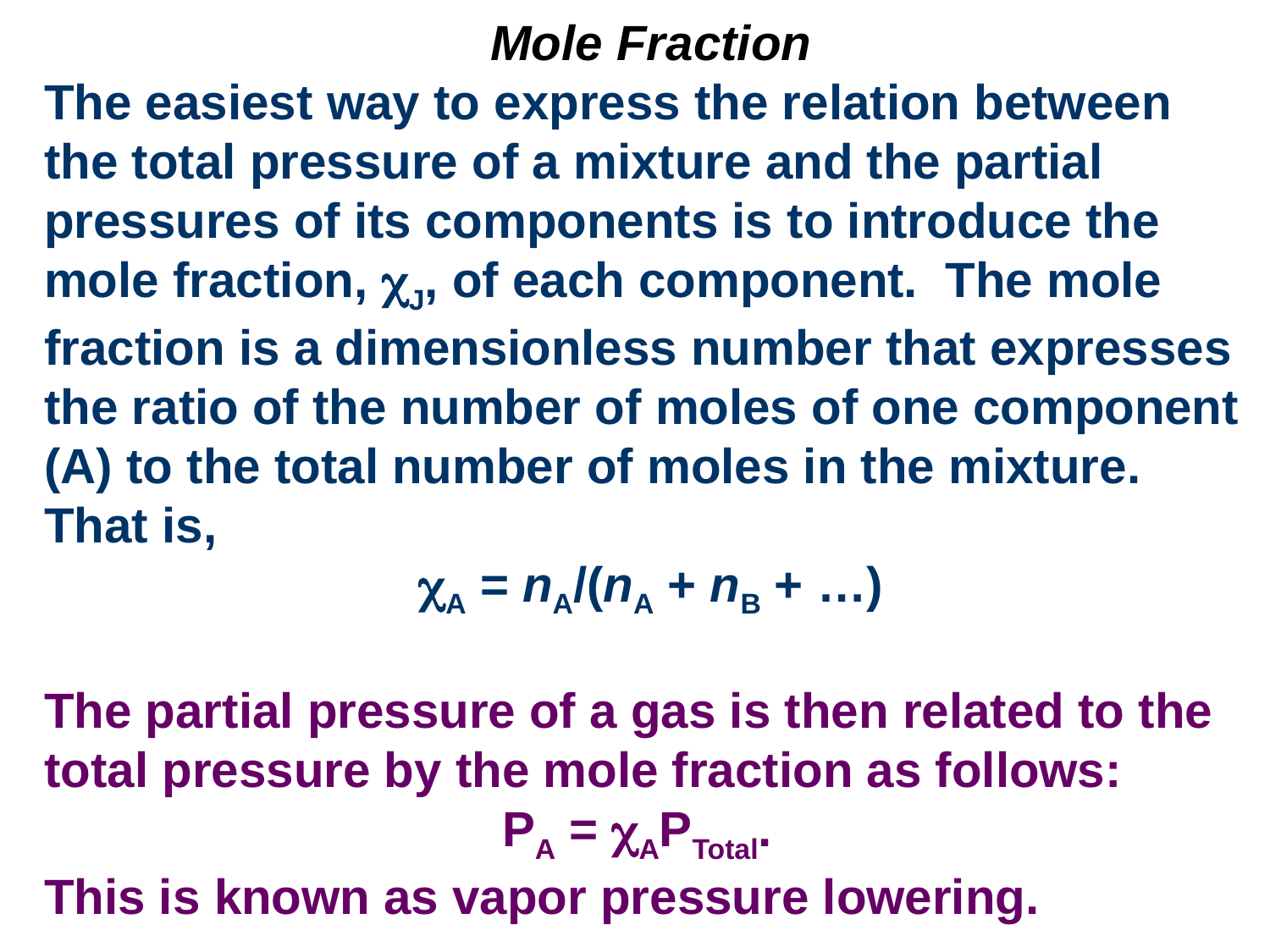

Mole Fraction
The easiest way to express the relation between the total pressure of a mixture and the partial pressures of its components is to introduce the mole fraction, χJ, of each component.  The mole fraction is a dimensionless number that expresses the ratio of the number of moles of one component (A) to the total number of moles in the mixture.  That is,
χA = nA/(nA + nB + …)

The partial pressure of a gas is then related to the total pressure by the mole fraction as follows:
PA = χAPTotal.
This is known as vapor pressure lowering.